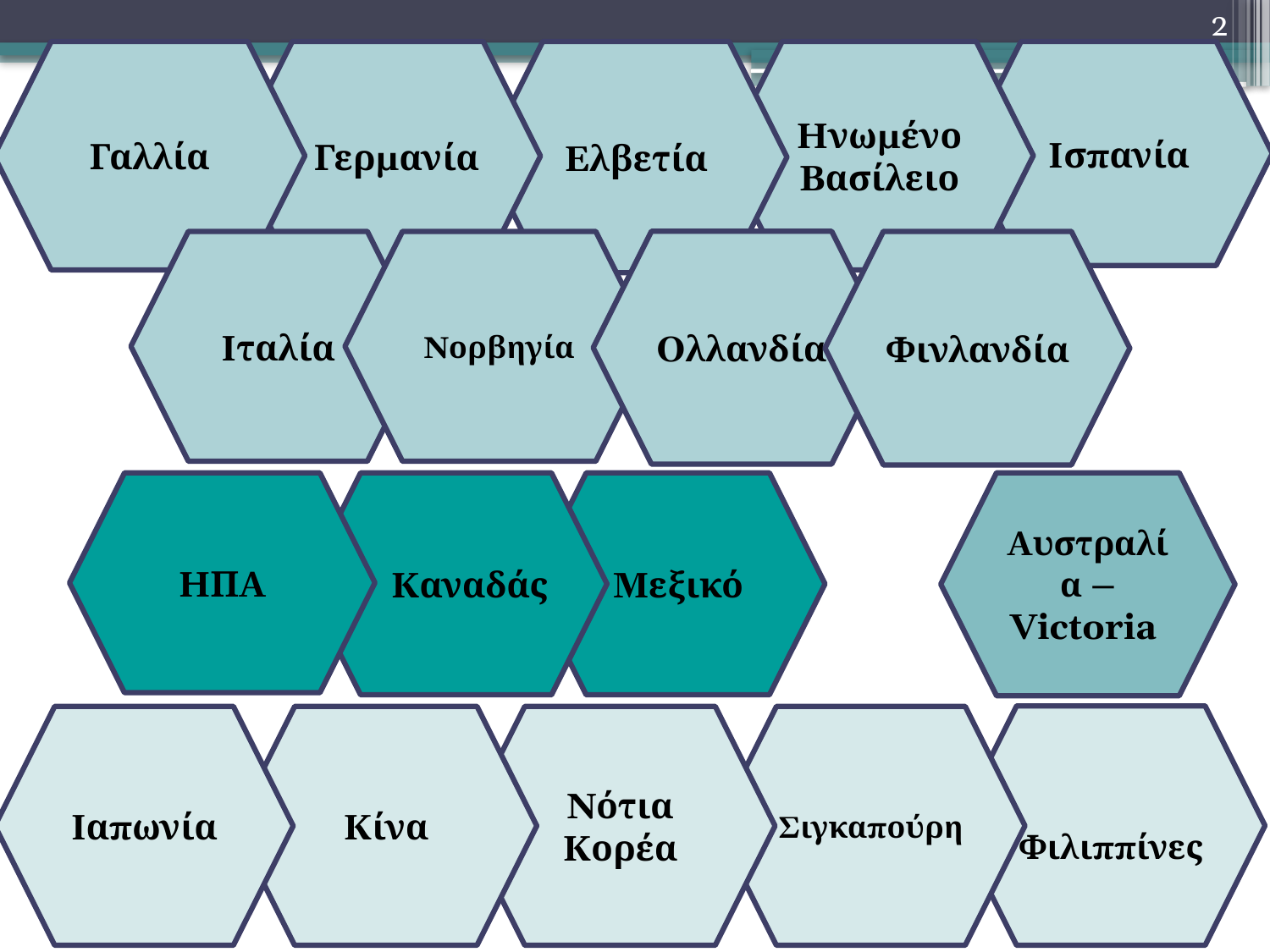

2
Γαλλία
Ηνωμένο Βασίλειο
Ισπανία
Ελβετία
  Γερμανία
Ιταλία
Ολλανδία
Νορβηγία
Φινλανδία
Αυστραλία – Victoria
ΗΠΑ
   Καναδάς
Μεξικό
 Φιλιππίνες
Κίνα
Ιαπωνία
Νότια Κορέα
Σιγκαπούρη